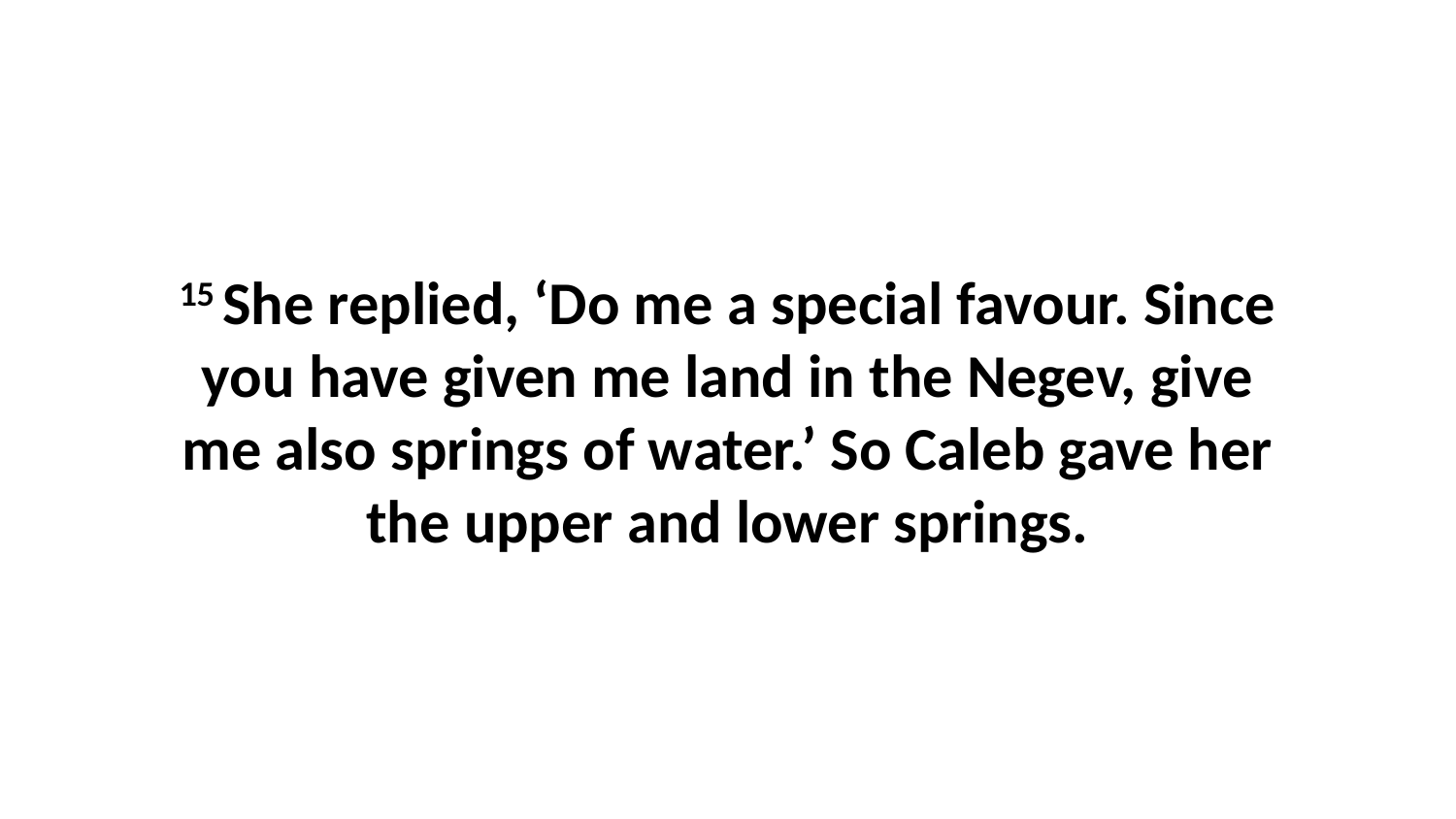

15 She replied, ‘Do me a special favour. Since you have given me land in the Negev, give me also springs of water.’ So Caleb gave her the upper and lower springs.